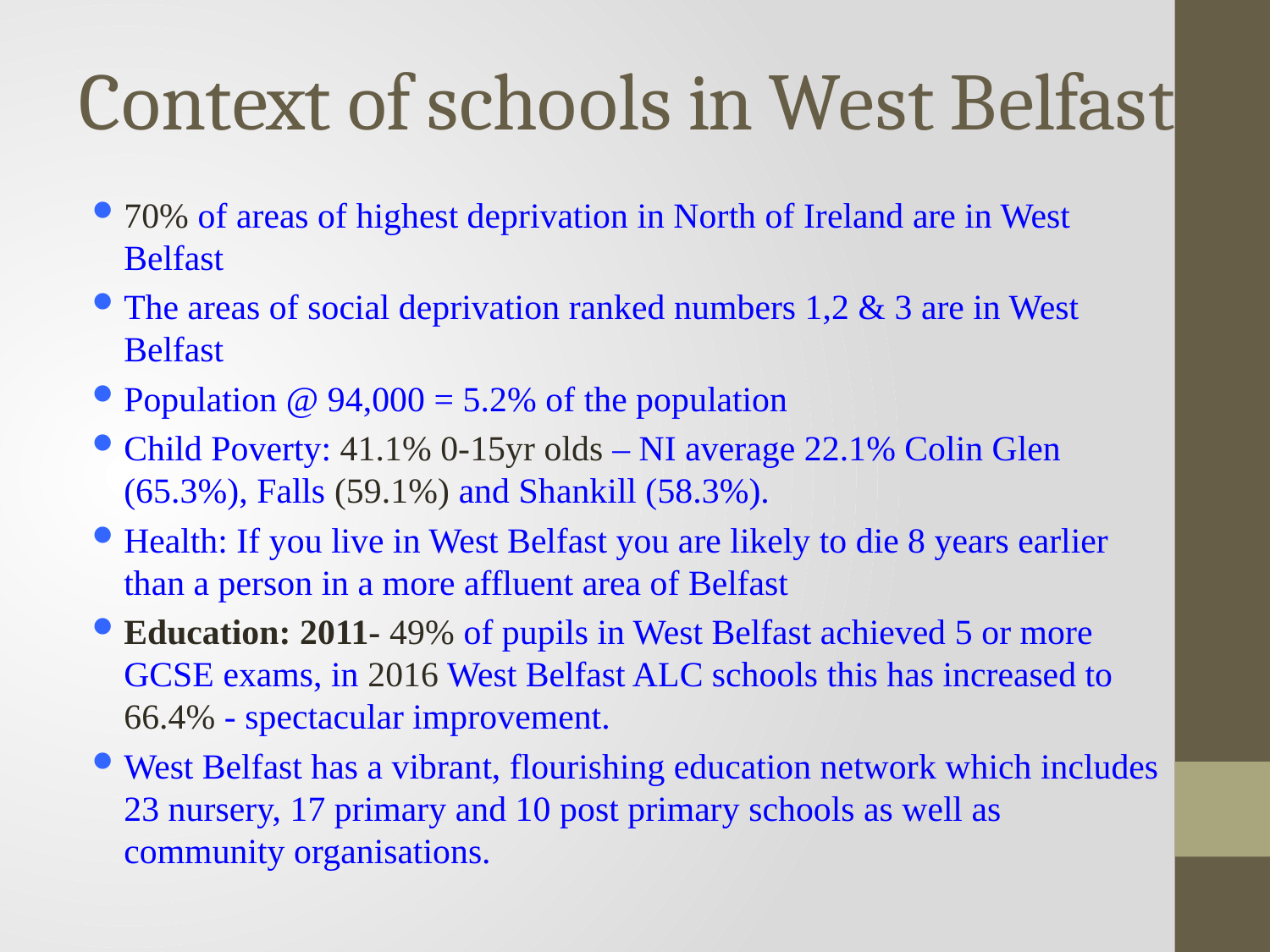

# Context of schools in West Belfast
70% of areas of highest deprivation in North of Ireland are in West Belfast
The areas of social deprivation ranked numbers 1,2 & 3 are in West Belfast
Population @ 94,000 = 5.2% of the population
Child Poverty: 41.1% 0-15yr olds – NI average 22.1% Colin Glen (65.3%), Falls (59.1%) and Shankill (58.3%).
Health: If you live in West Belfast you are likely to die 8 years earlier than a person in a more affluent area of Belfast
Education: 2011- 49% of pupils in West Belfast achieved 5 or more GCSE exams, in 2016 West Belfast ALC schools this has increased to 66.4% - spectacular improvement.
West Belfast has a vibrant, flourishing education network which includes 23 nursery, 17 primary and 10 post primary schools as well as community organisations.